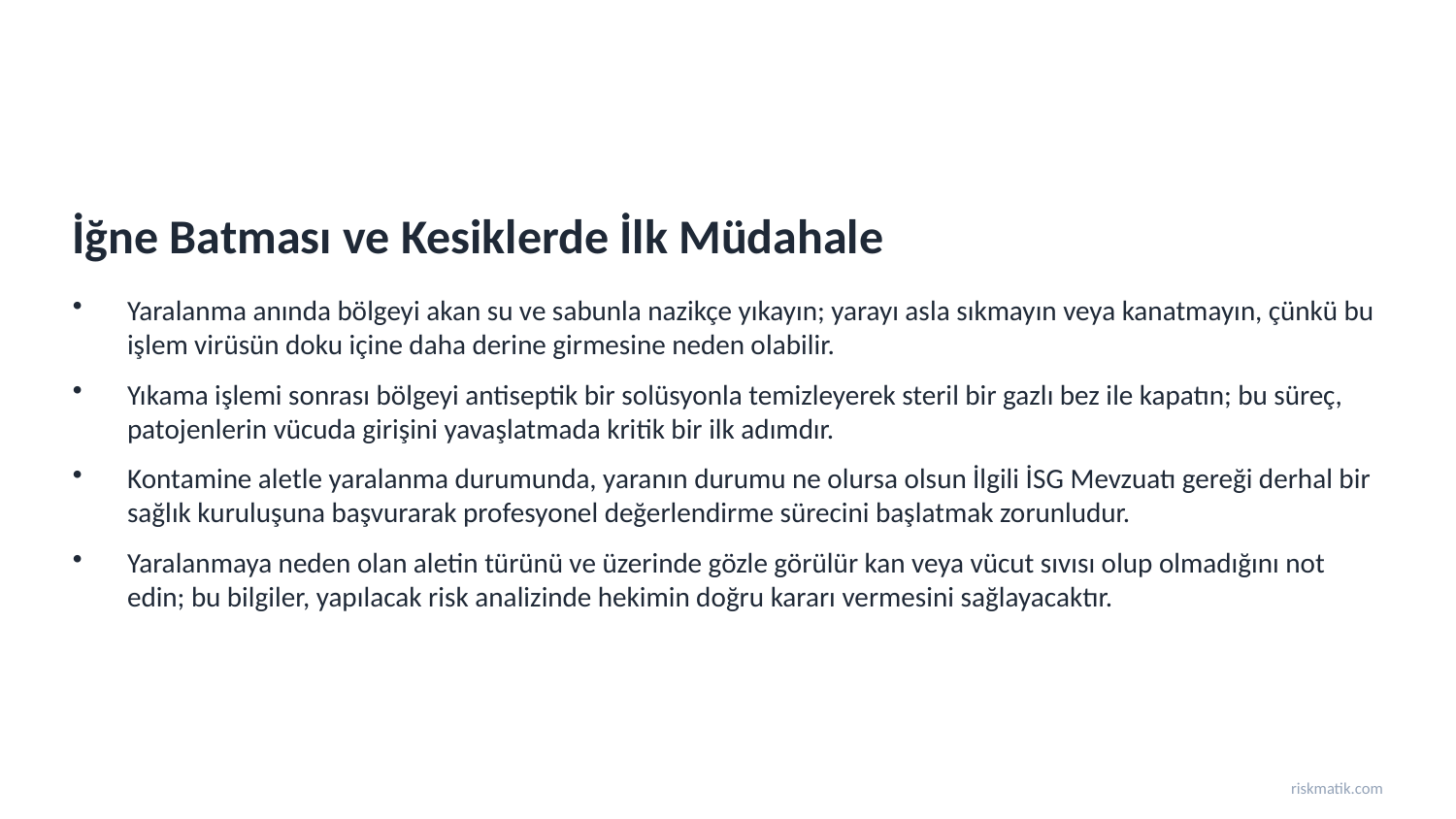

İğne Batması ve Kesiklerde İlk Müdahale
Yaralanma anında bölgeyi akan su ve sabunla nazikçe yıkayın; yarayı asla sıkmayın veya kanatmayın, çünkü bu işlem virüsün doku içine daha derine girmesine neden olabilir.
Yıkama işlemi sonrası bölgeyi antiseptik bir solüsyonla temizleyerek steril bir gazlı bez ile kapatın; bu süreç, patojenlerin vücuda girişini yavaşlatmada kritik bir ilk adımdır.
Kontamine aletle yaralanma durumunda, yaranın durumu ne olursa olsun İlgili İSG Mevzuatı gereği derhal bir sağlık kuruluşuna başvurarak profesyonel değerlendirme sürecini başlatmak zorunludur.
Yaralanmaya neden olan aletin türünü ve üzerinde gözle görülür kan veya vücut sıvısı olup olmadığını not edin; bu bilgiler, yapılacak risk analizinde hekimin doğru kararı vermesini sağlayacaktır.
riskmatik.com